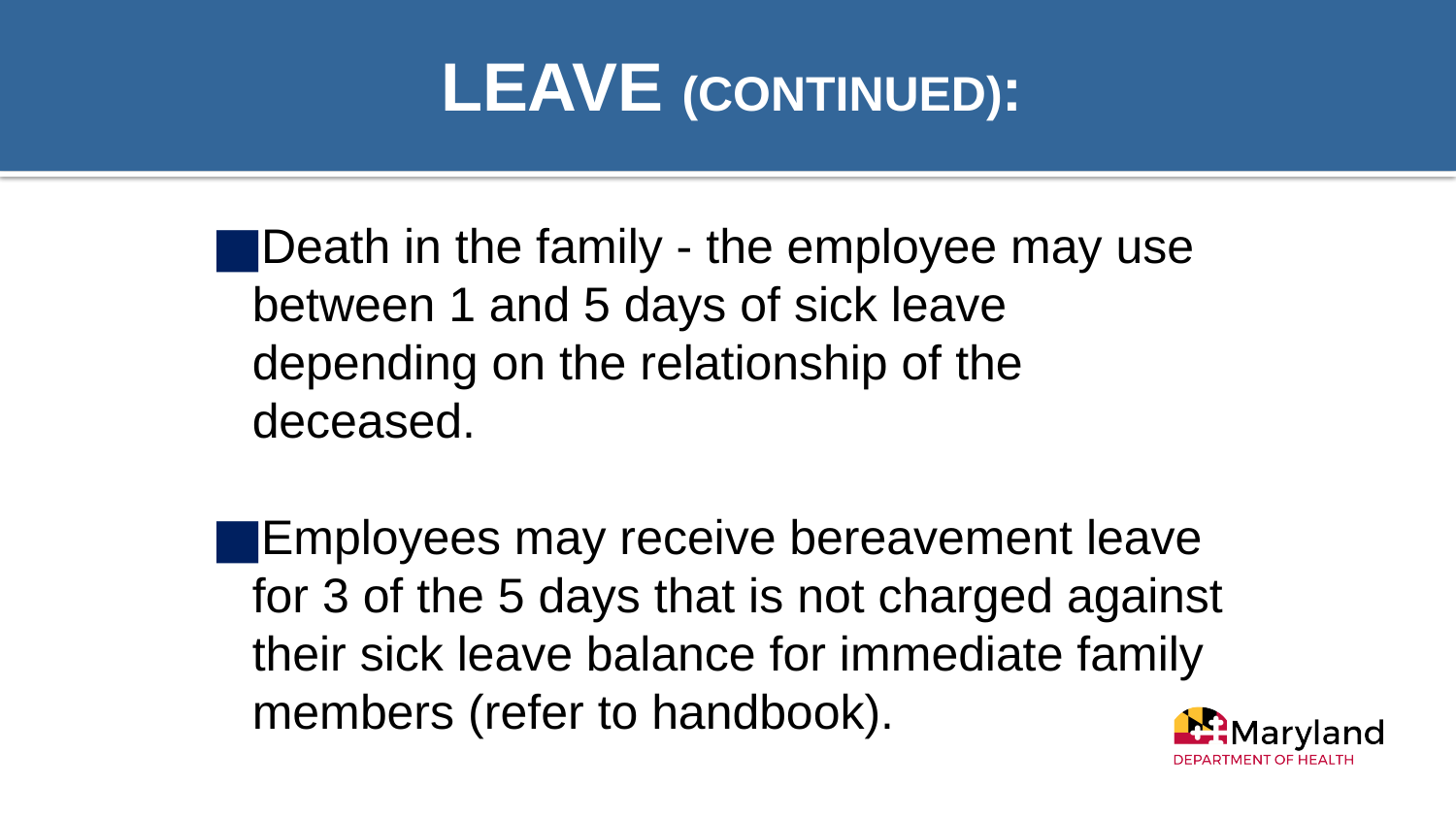

# LEAVE (CONTINUED):
Death in the family - the employee may use between 1 and 5 days of sick leave depending on the relationship of the deceased.

Employees may receive bereavement leave for 3 of the 5 days that is not charged against their sick leave balance for immediate family members (refer to handbook).